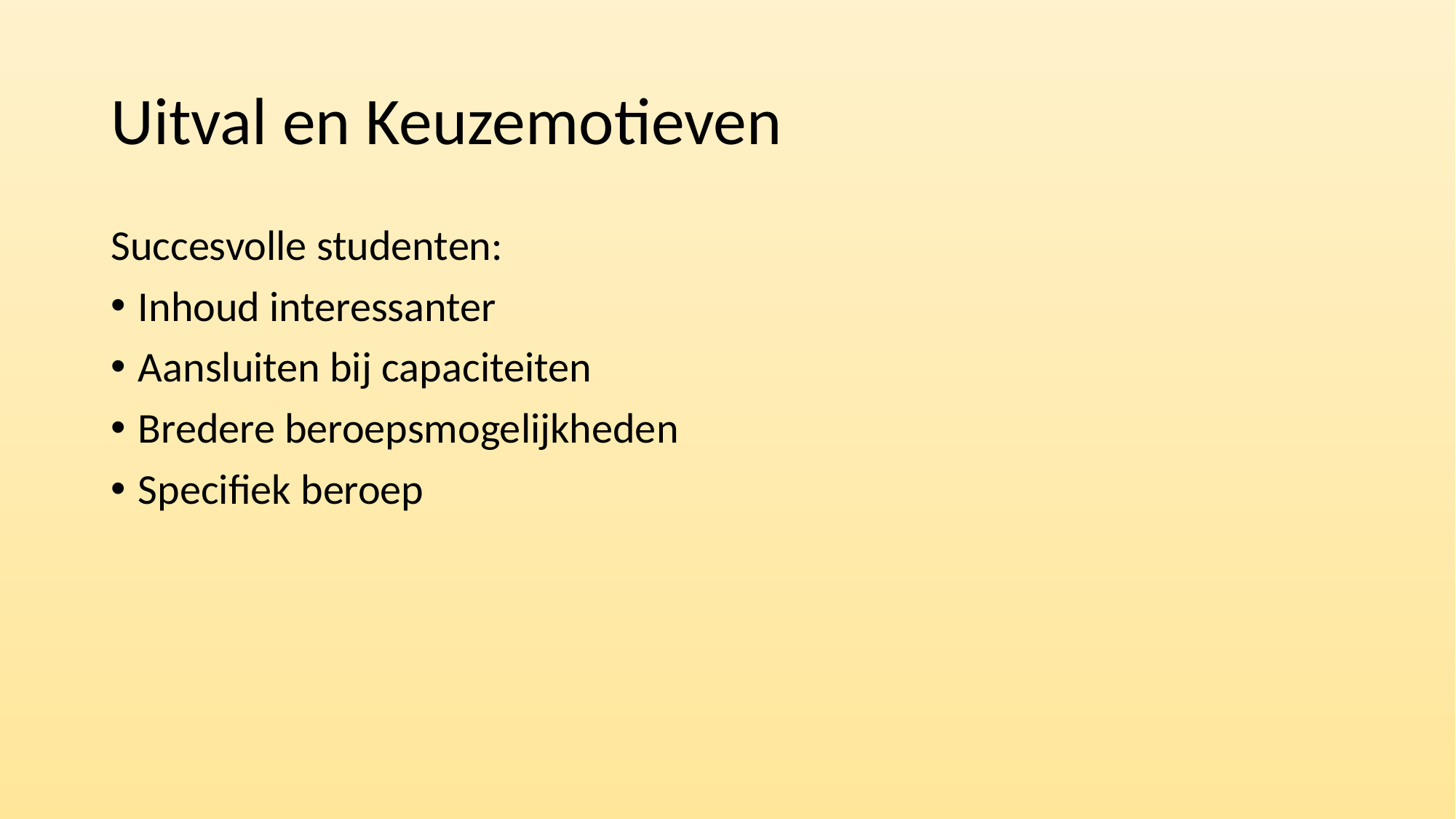

# Uitval en Keuzemotieven
Succesvolle studenten:
Inhoud interessanter
Aansluiten bij capaciteiten
Bredere beroepsmogelijkheden
Specifiek beroep